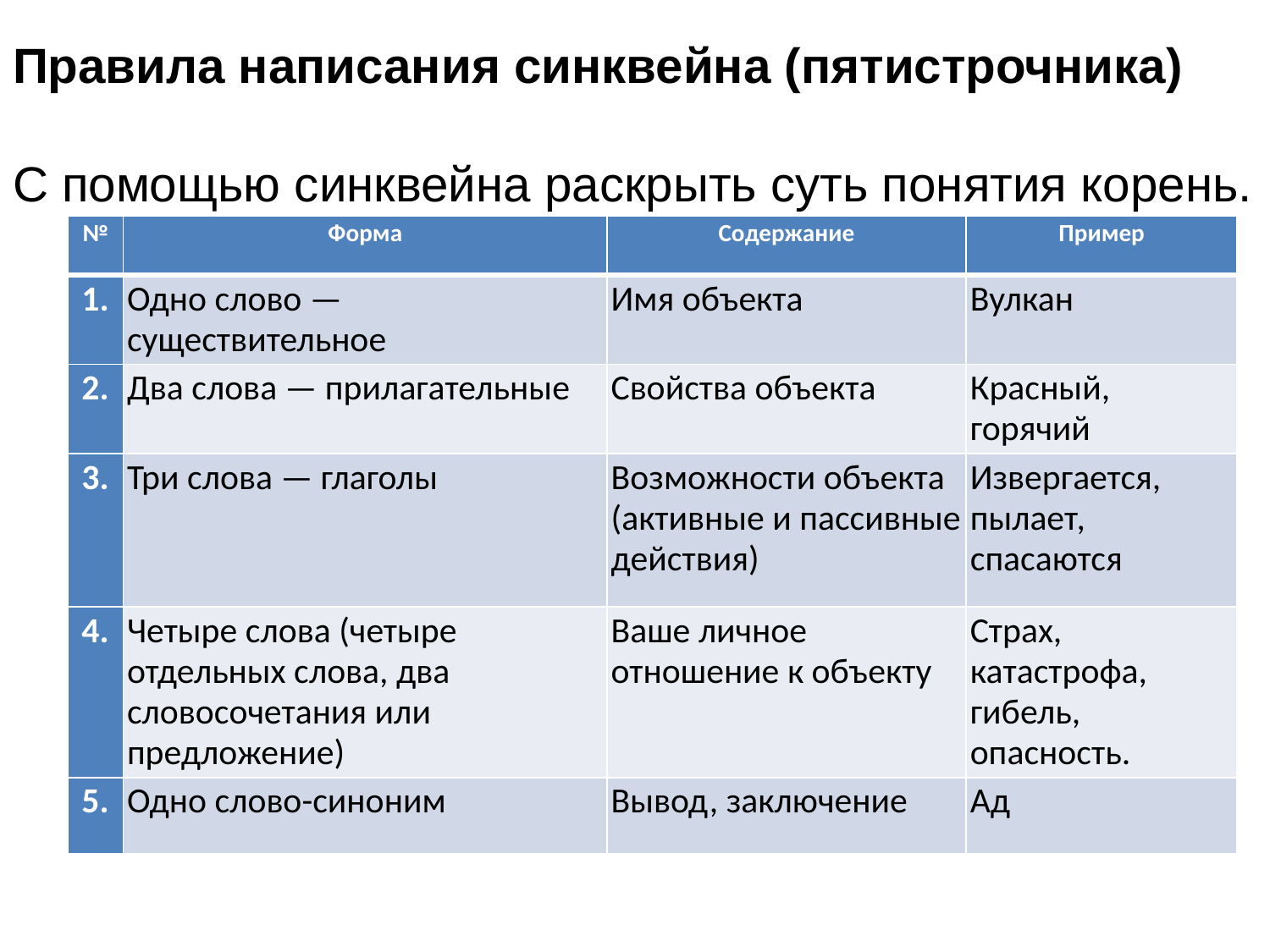

Правила написания синквейна (пятистрочника)

С помощью синквейна раскрыть суть понятия корень.
| № | Форма | Содержание | Пример |
| --- | --- | --- | --- |
| 1. | Одно слово — существительное | Имя объекта | Вулкан |
| 2. | Два слова — прилагательные | Свойства объекта | Красный, горячий |
| 3. | Три слова — глаголы | Возможности объекта (активные и пассивные действия) | Извергается, пылает, спасаются |
| 4. | Четыре слова (четыре отдельных слова, два словосочетания или предложение) | Ваше личное отношение к объекту | Страх, катастрофа, гибель, опасность. |
| 5. | Одно слово-синоним | Вывод, заключение | Ад |